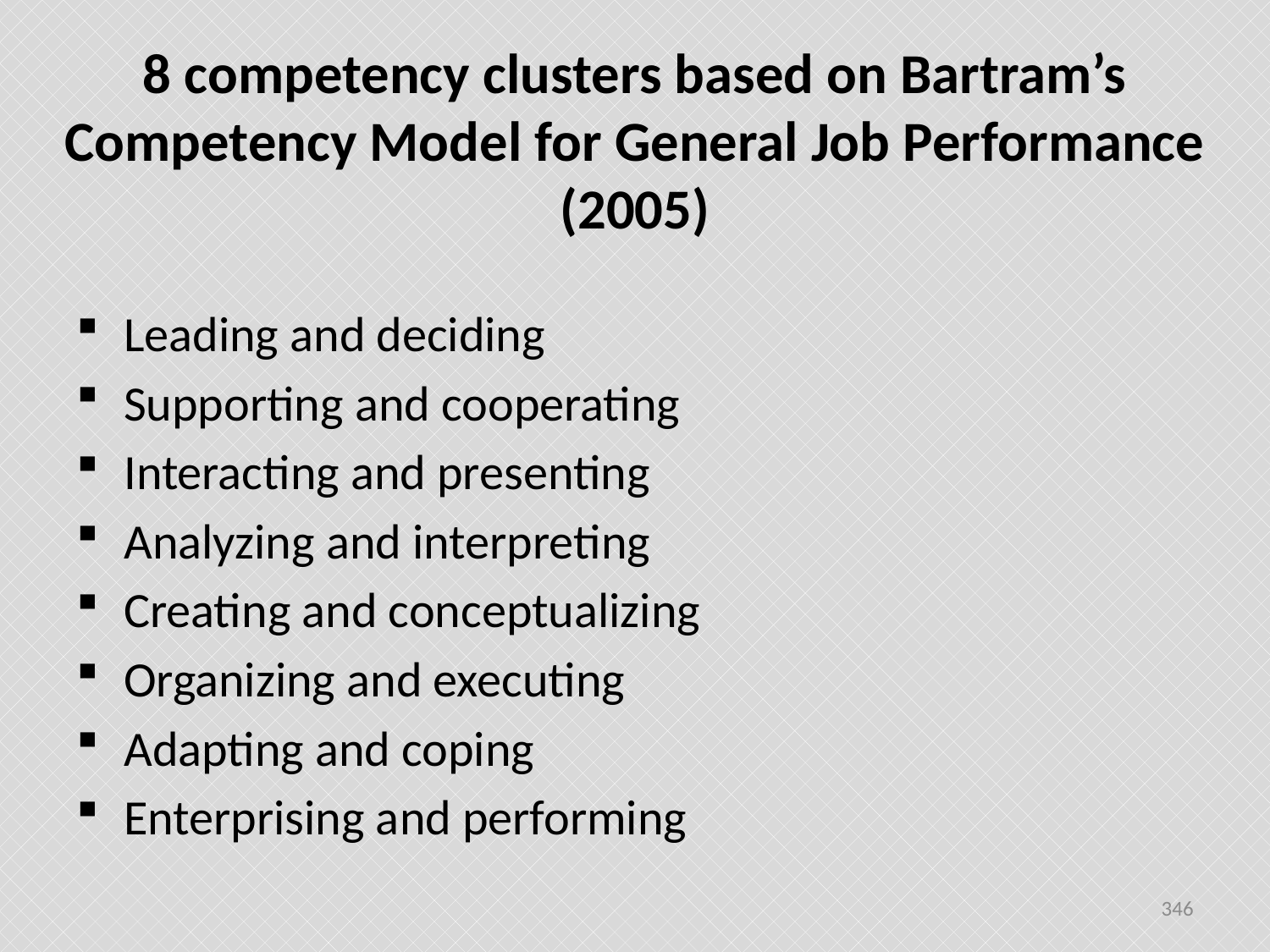

# 8 competency clusters based on Bartram’s Competency Model for General Job Performance (2005)
Leading and deciding
Supporting and cooperating
Interacting and presenting
Analyzing and interpreting
Creating and conceptualizing
Organizing and executing
Adapting and coping
Enterprising and performing
346